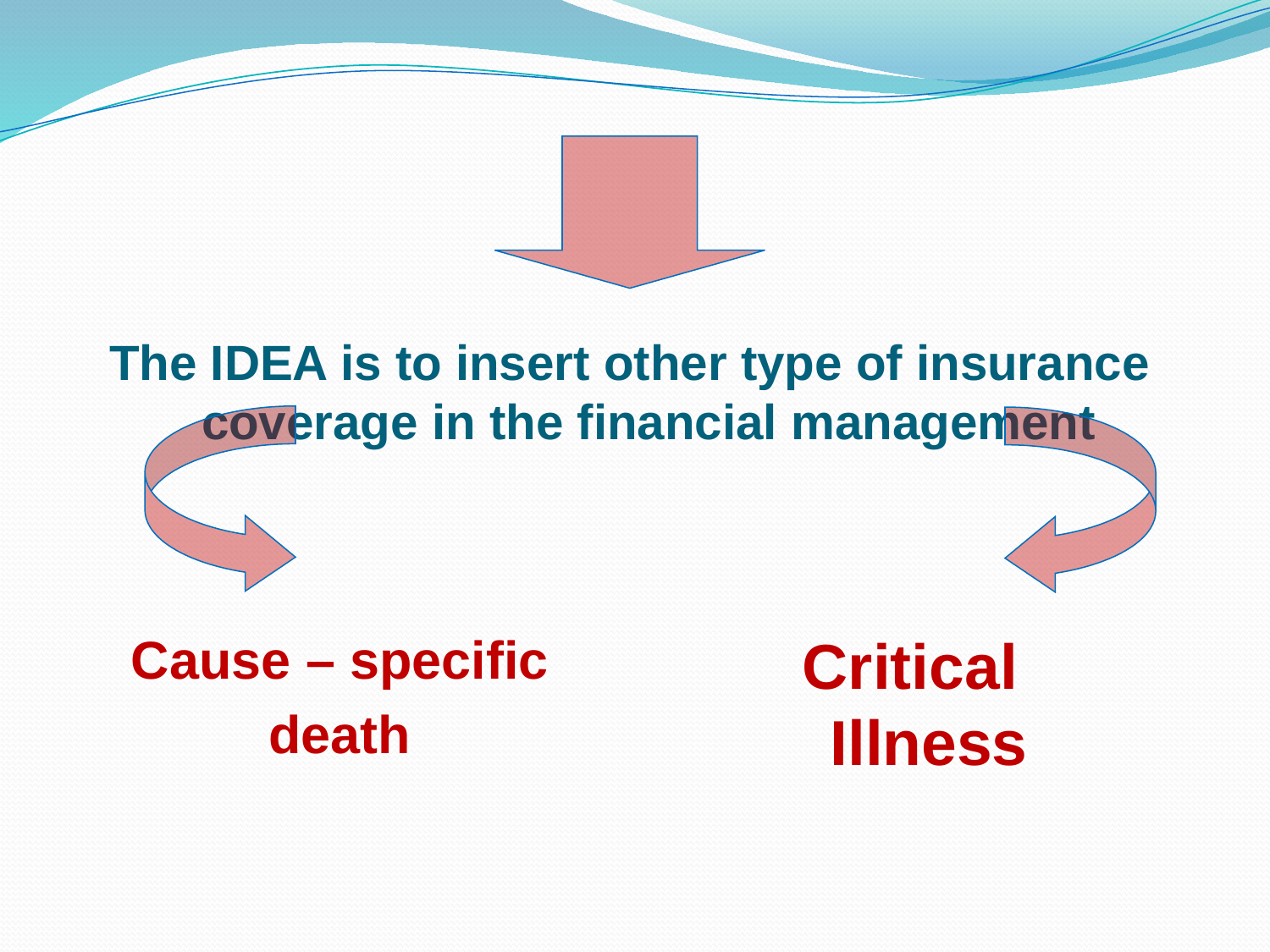

The IDEA is to insert other type of insurance coverage in the financial management

Cause – specific
death

Critical Illness